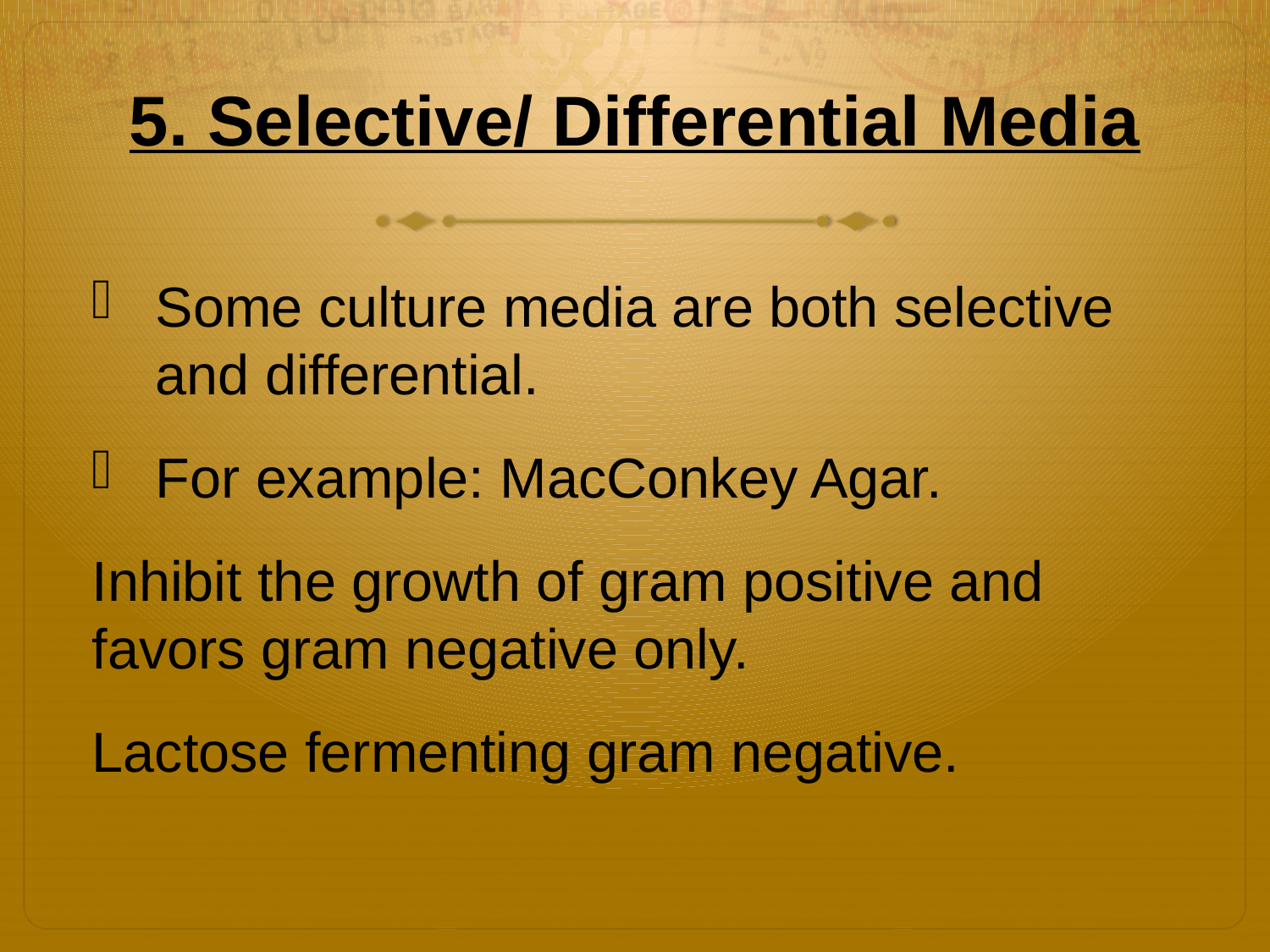

# 5. Selective/ Differential Media
Some culture media are both selective and differential.
For example: MacConkey Agar.
Inhibit the growth of gram positive and favors gram negative only.
Lactose fermenting gram negative.